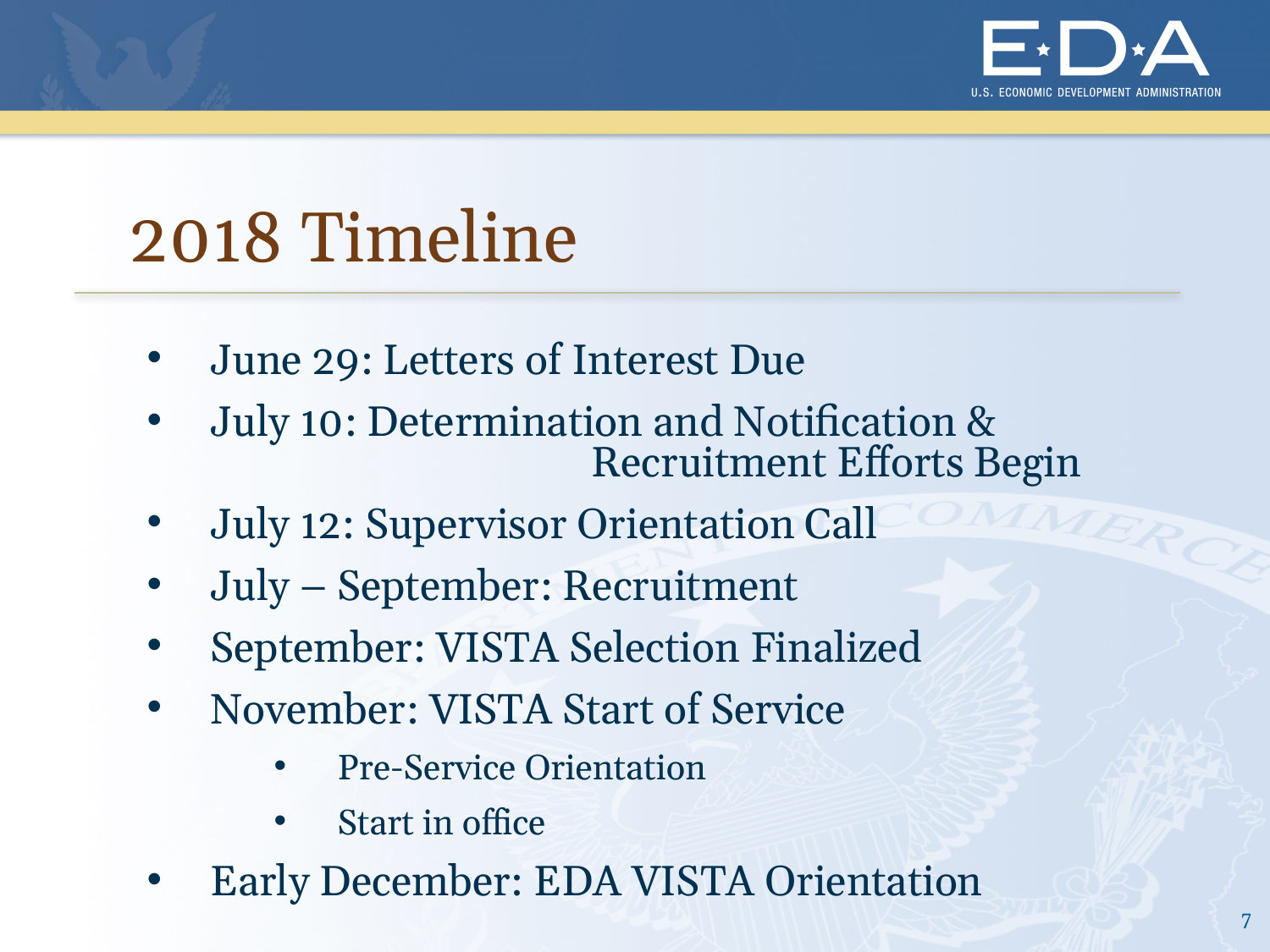

# 2018 Timeline

June 29: Letters of Interest Due
July 10: Determination and Notification & 				Recruitment Efforts Begin
July 12: Supervisor Orientation Call
July – September: Recruitment
September: VISTA Selection Finalized
November: VISTA Start of Service
Pre-Service Orientation
Start in office
Early December: EDA VISTA Orientation